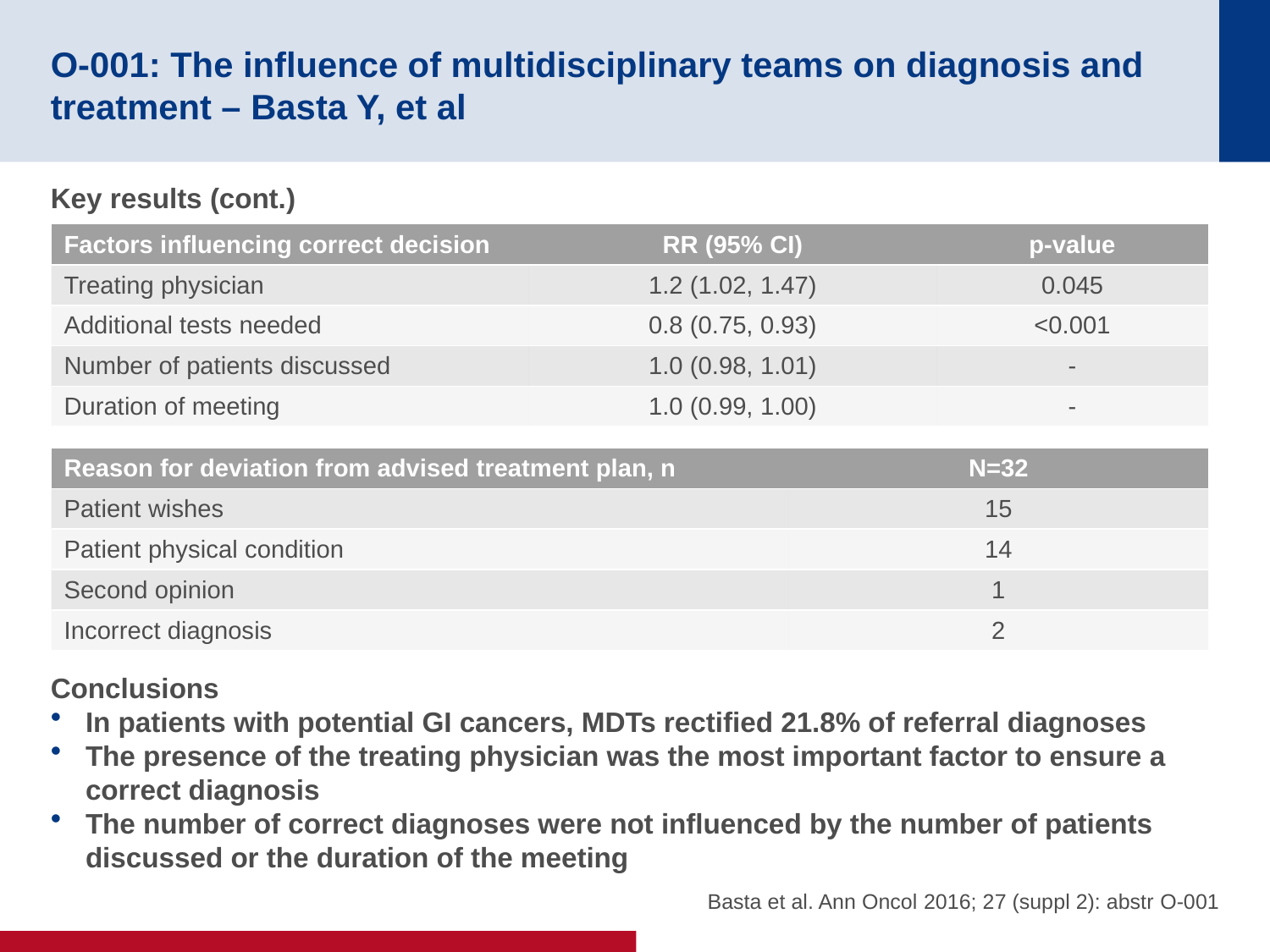

# O-001: The influence of multidisciplinary teams on diagnosis and treatment – Basta Y, et al
Key results (cont.)

Conclusions
In patients with potential GI cancers, MDTs rectified 21.8% of referral diagnoses
The presence of the treating physician was the most important factor to ensure a correct diagnosis
The number of correct diagnoses were not influenced by the number of patients discussed or the duration of the meeting

| Factors influencing correct decision | RR (95% CI) | p-value |
| --- | --- | --- |
| Treating physician | 1.2 (1.02, 1.47) | 0.045 |
| Additional tests needed | 0.8 (0.75, 0.93) | <0.001 |
| Number of patients discussed | 1.0 (0.98, 1.01) | - |
| Duration of meeting | 1.0 (0.99, 1.00) | - |
| Reason for deviation from advised treatment plan, n | N=32 |
| --- | --- |
| Patient wishes | 15 |
| Patient physical condition | 14 |
| Second opinion | 1 |
| Incorrect diagnosis | 2 |
Basta et al. Ann Oncol 2016; 27 (suppl 2): abstr O-001